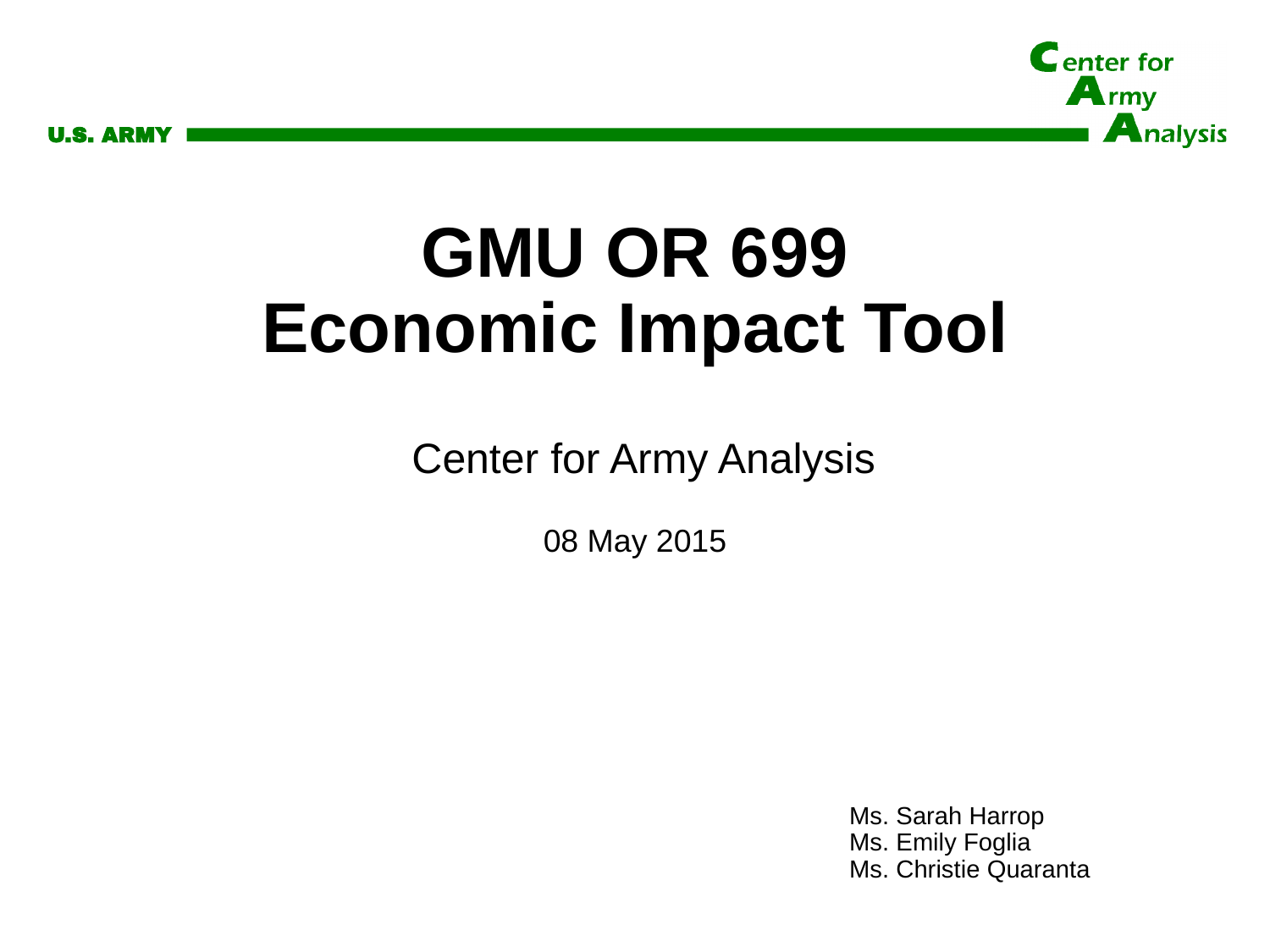

# GMU OR 699 Economic Impact Tool
Center for Army Analysis
08 May 2015
Ms. Sarah Harrop
Ms. Emily Foglia
Ms. Christie Quaranta